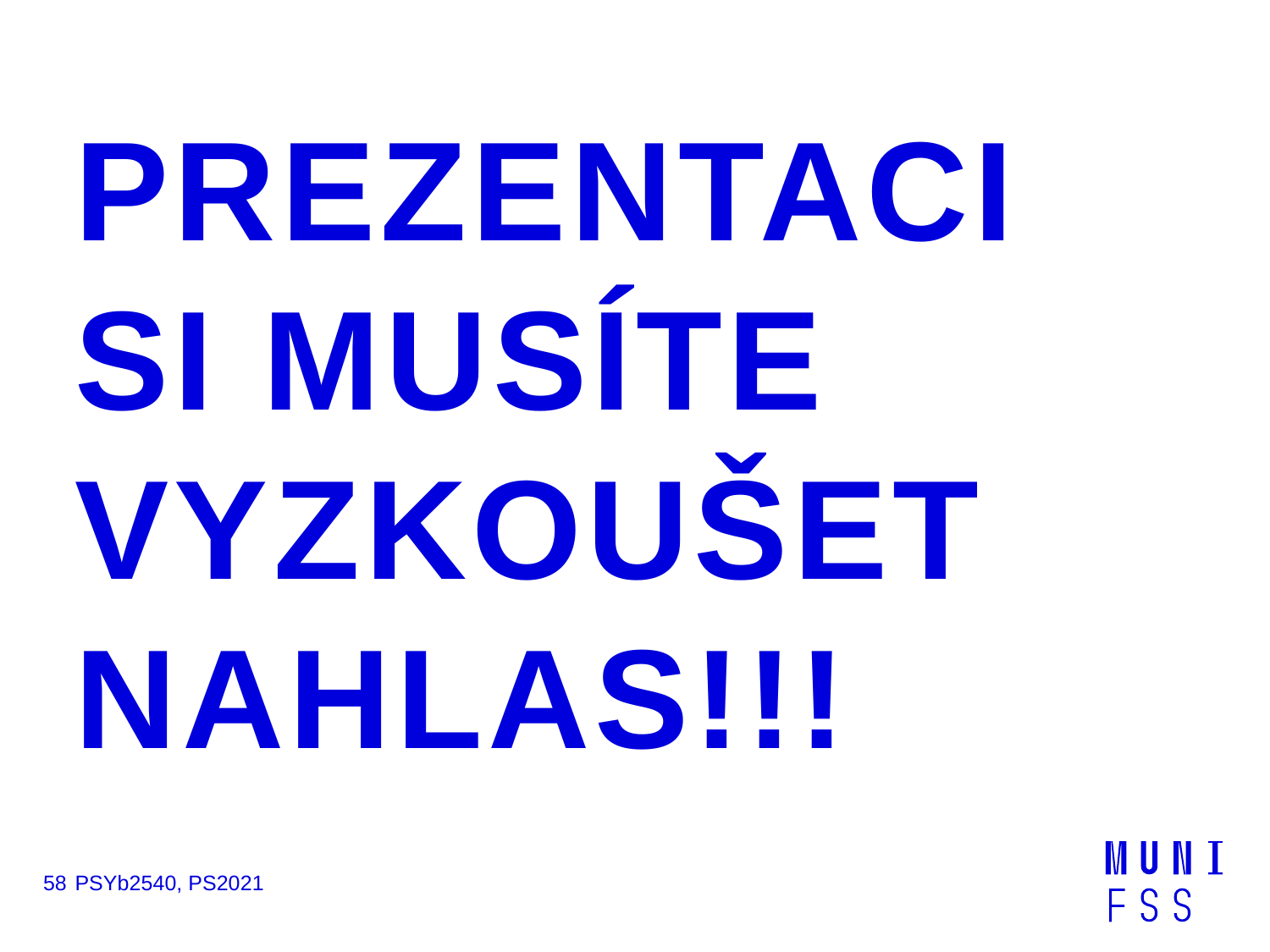

# PREZENTACI SI MUSÍTE VYZKOUŠET NAHLAS!!!
58
PSYb2540, PS2021